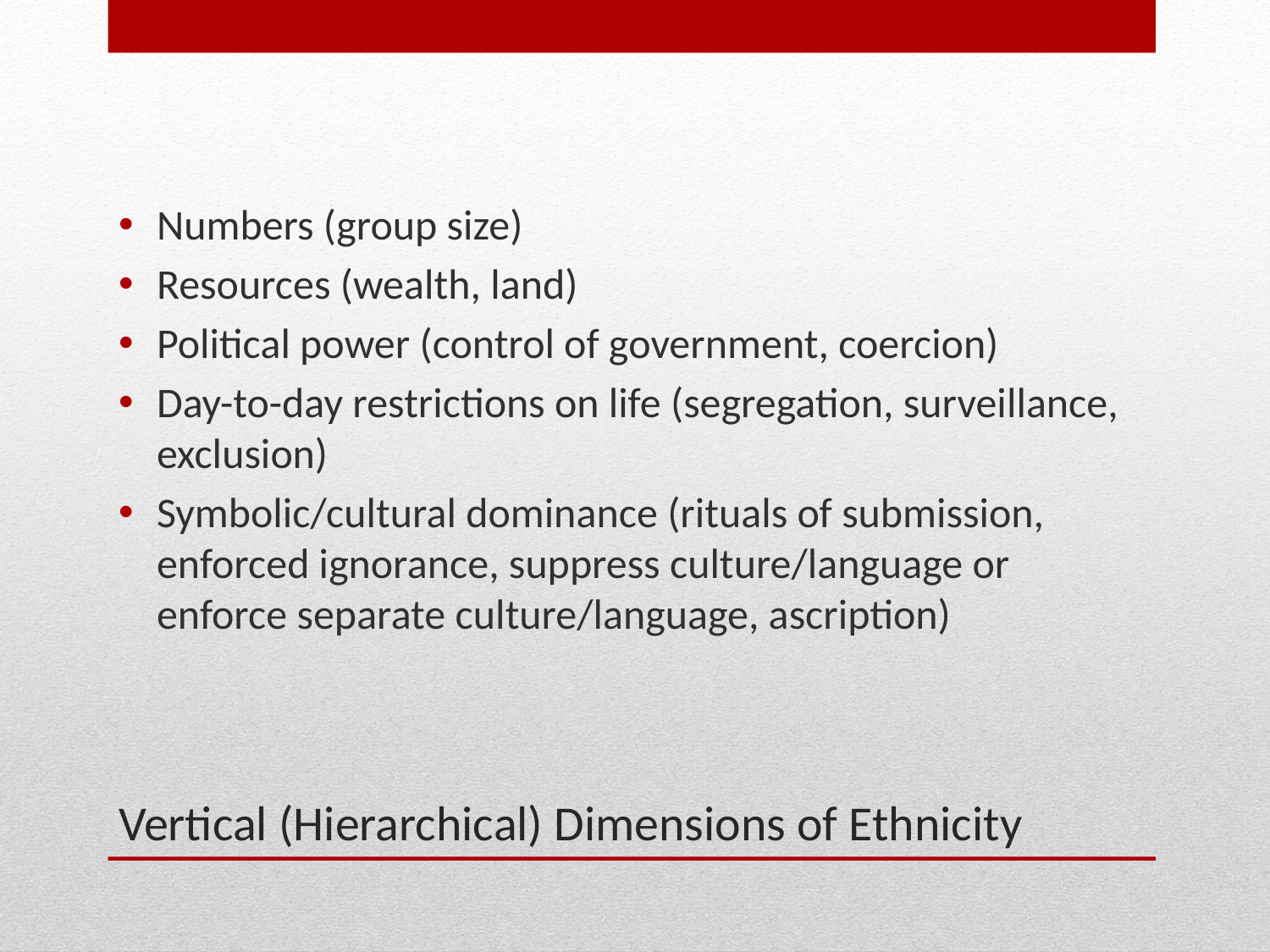

Numbers (group size)
Resources (wealth, land)
Political power (control of government, coercion)
Day-to-day restrictions on life (segregation, surveillance, exclusion)
Symbolic/cultural dominance (rituals of submission, enforced ignorance, suppress culture/language or enforce separate culture/language, ascription)
# Vertical (Hierarchical) Dimensions of Ethnicity